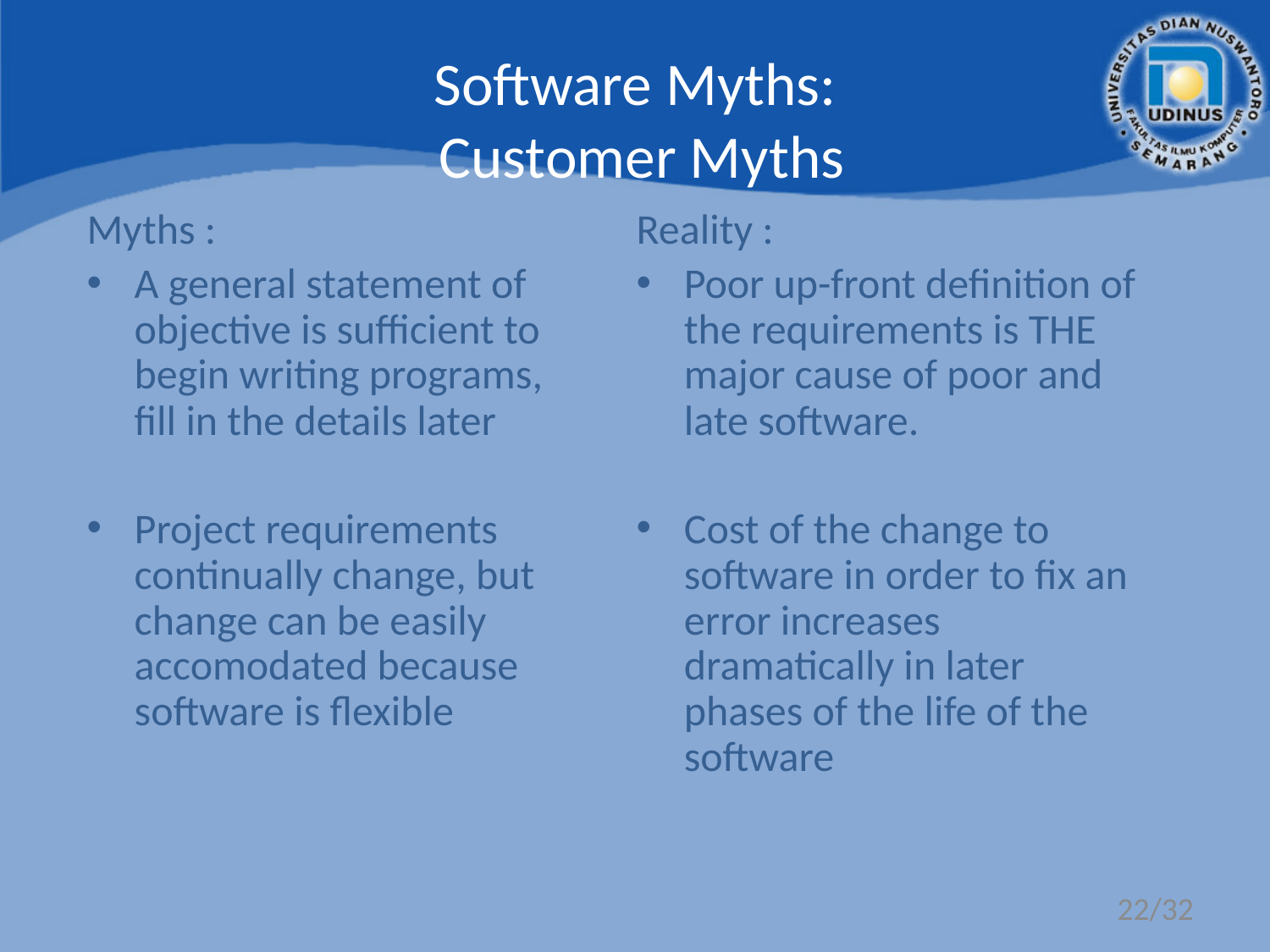

Software Myths:
 Customer Myths
Myths :
A general statement of objective is sufficient to begin writing programs, fill in the details later

Project requirements continually change, but change can be easily accomodated because software is flexible
Reality :
Poor up-front definition of the requirements is THE major cause of poor and late software.

Cost of the change to software in order to fix an error increases dramatically in later phases of the life of the software

22